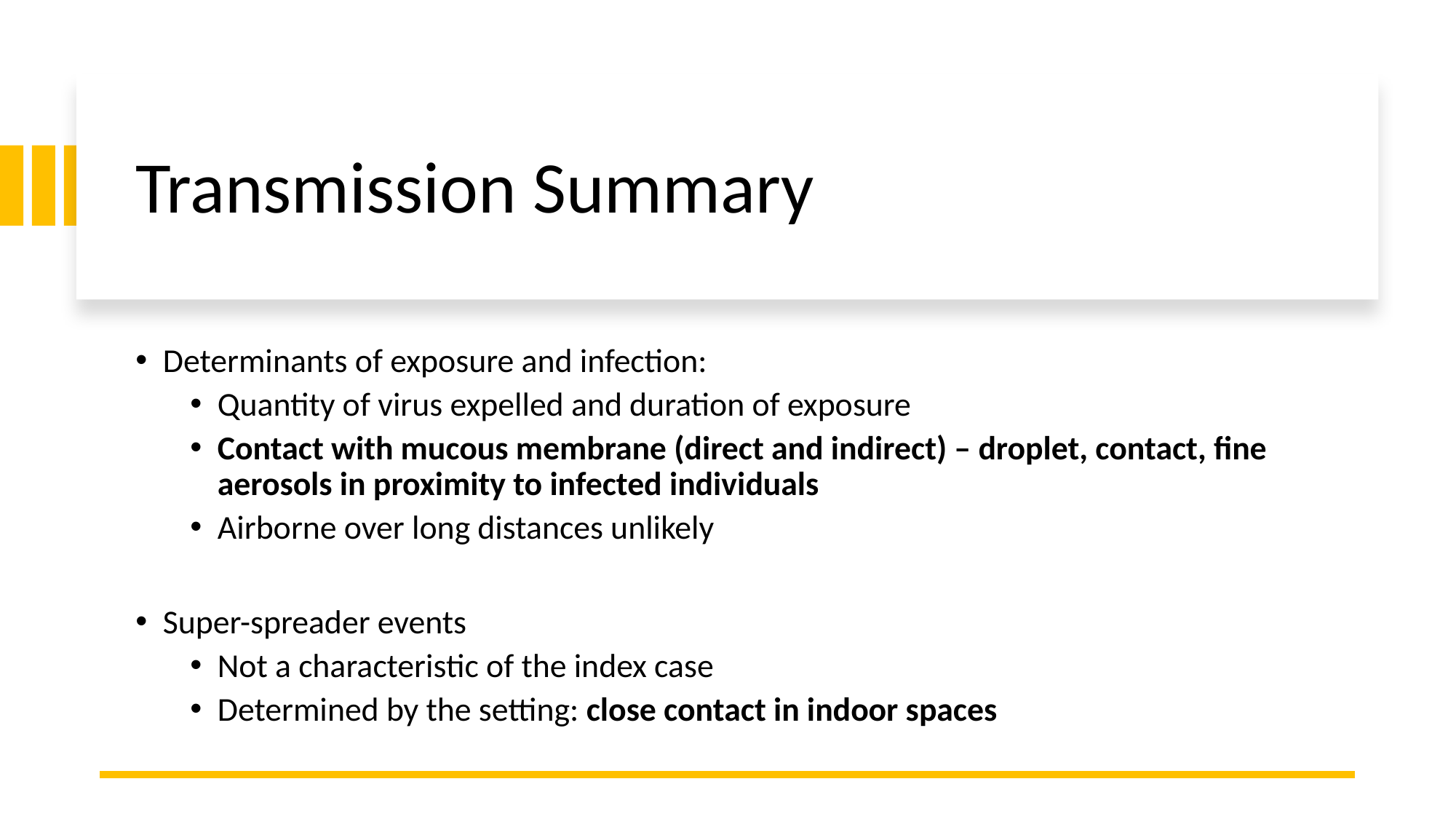

# Transmission Summary

Determinants of exposure and infection:
Quantity of virus expelled and duration of exposure
Contact with mucous membrane (direct and indirect) – droplet, contact, fine aerosols in proximity to infected individuals
Airborne over long distances unlikely

Super-spreader events
Not a characteristic of the index case
Determined by the setting: close contact in indoor spaces